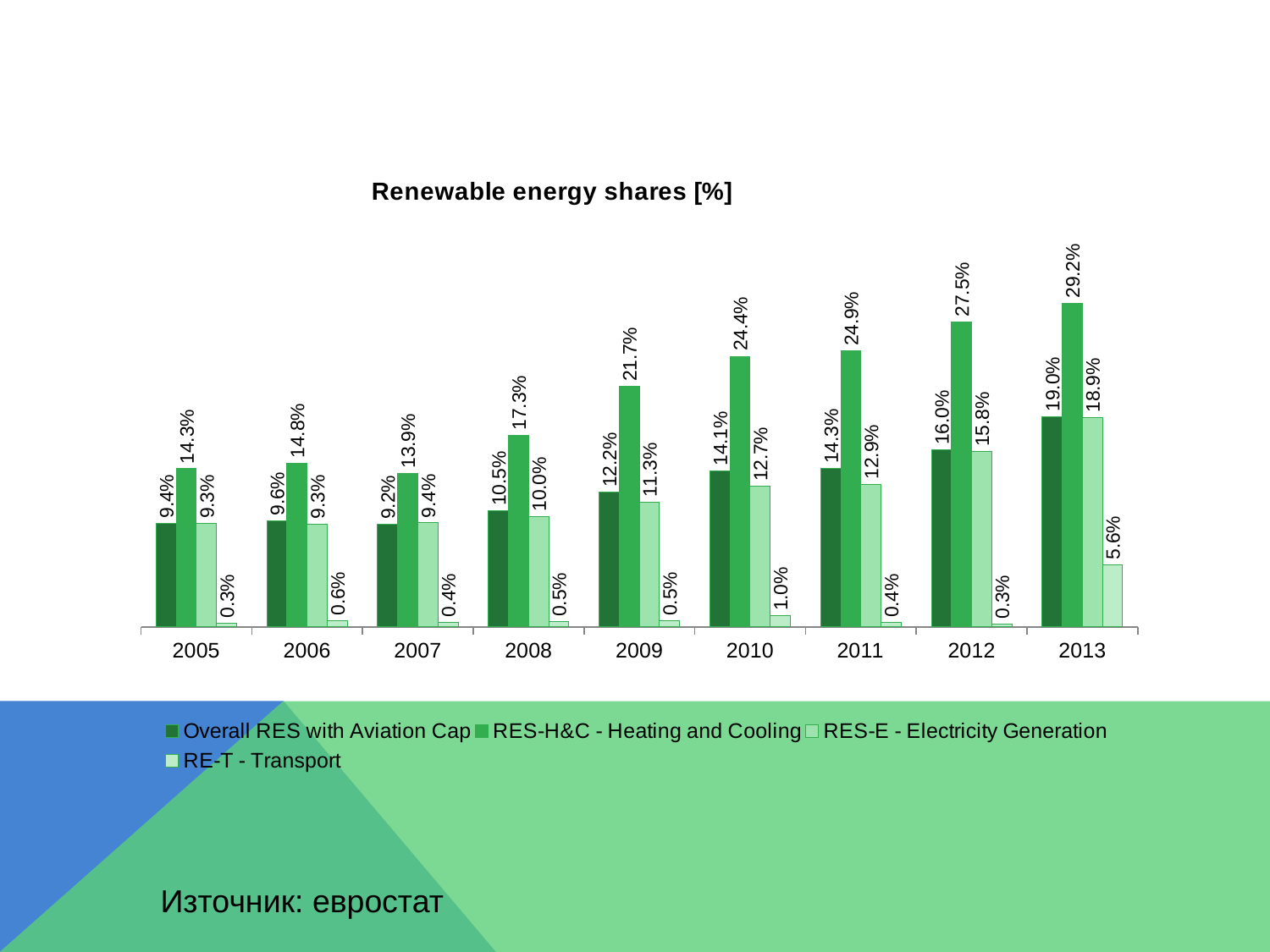

#

### Chart: Renewable energy shares [%]

| Category | Overall RES with Aviation Cap | RES-H&C - Heating and Cooling | RES-E - Electricity Generation | RE-T - Transport |
|---|---|---|---|---|
| 2005 | 0.093599230048053 | 0.14263235263013 | 0.0930848034101526 | 0.00349569112669809 |
| 2006 | 0.0957427166341816 | 0.147902238736529 | 0.092852315454996 | 0.00563627433732307 |
| 2007 | 0.0924108160187157 | 0.138624510597639 | 0.09379801336148 | 0.00443890584301201 |
| 2008 | 0.10494194224411 | 0.172988537116966 | 0.0996595594853879 | 0.00486443354156733 |
| 2009 | 0.121508318252266 | 0.216851829277244 | 0.112686424582051 | 0.00544677269576288 |
| 2010 | 0.140725696019759 | 0.244116415981884 | 0.126642891541677 | 0.00992027967657701 |
| 2011 | 0.142946600914001 | 0.248840004205704 | 0.12889339029789 | 0.00376970507204533 |
| 2012 | 0.159749462799305 | 0.275276327666985 | 0.158308159267945 | 0.00268968282422346 |
| 2013 | 0.189897317809279 | 0.291958674423024 | 0.189060647252181 | 0.0562871006389975 |
Източник: евростат